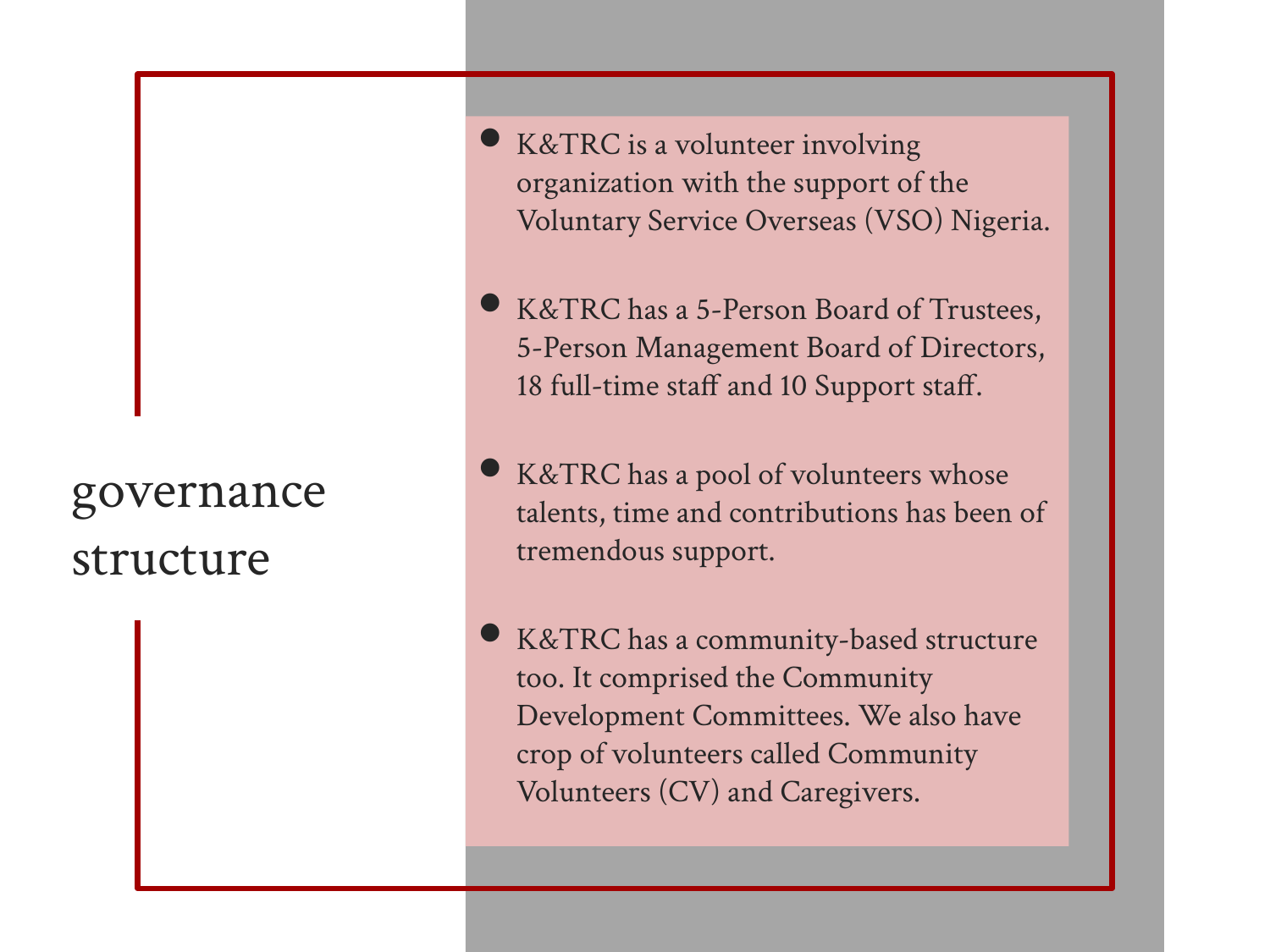

K&TRC is a volunteer involving organization with the support of the Voluntary Service Overseas (VSO) Nigeria.

K&TRC has a 5-Person Board of Trustees, 5-Person Management Board of Directors, 18 full-time staff and 10 Support staff.

K&TRC has a pool of volunteers whose talents, time and contributions has been of tremendous support.

K&TRC has a community-based structure too. It comprised the Community Development Committees. We also have crop of volunteers called Community Volunteers (CV) and Caregivers.

# governance structure